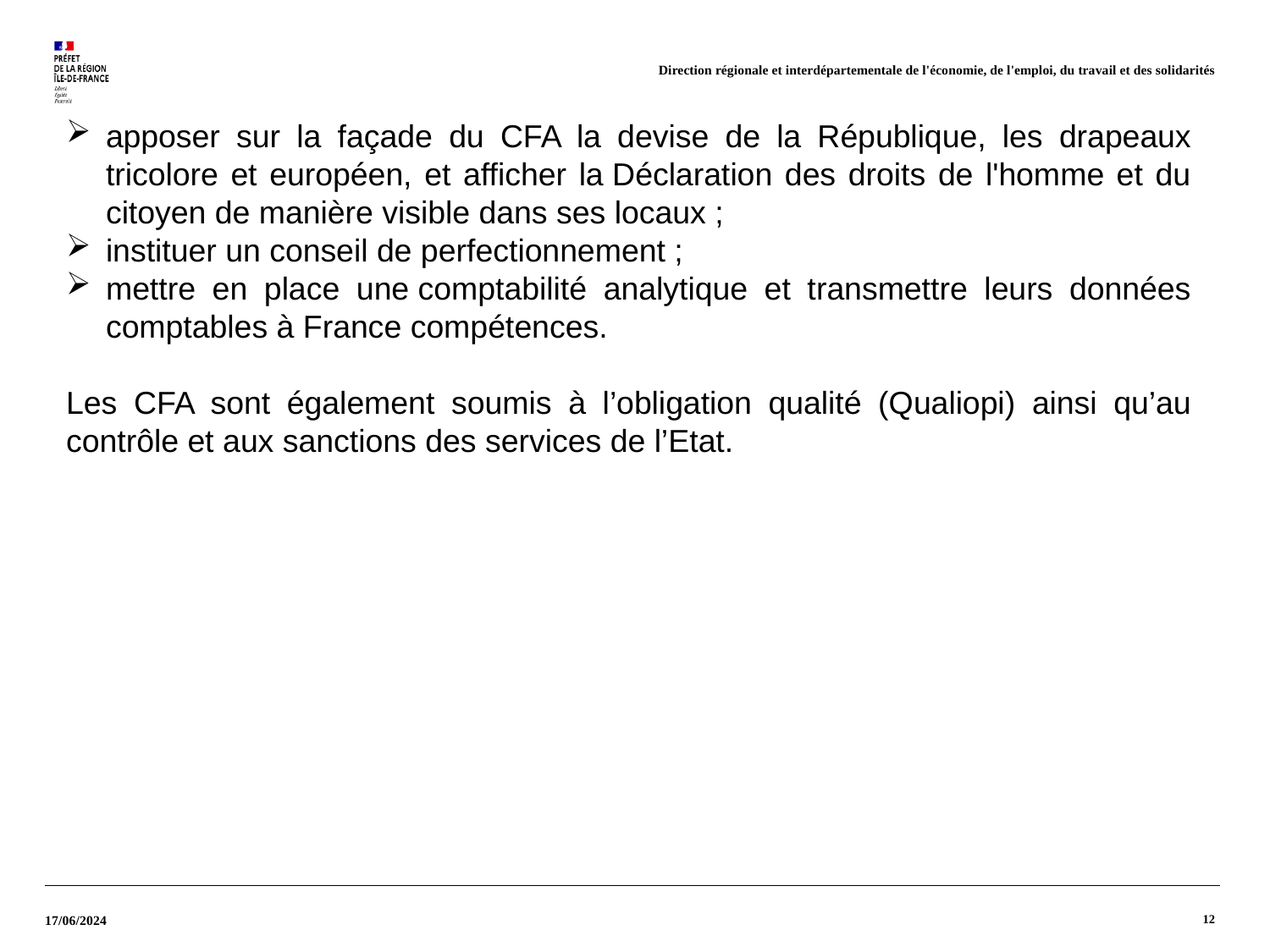

Direction régionale et interdépartementale de l'économie, de l'emploi, du travail et des solidarités
apposer sur la façade du CFA la devise de la République, les drapeaux tricolore et européen, et afficher la Déclaration des droits de l'homme et du citoyen de manière visible dans ses locaux ;
instituer un conseil de perfectionnement ;
mettre en place une comptabilité analytique et transmettre leurs données comptables à France compétences.

Les CFA sont également soumis à l’obligation qualité (Qualiopi) ainsi qu’au contrôle et aux sanctions des services de l’Etat.

12
17/06/2024